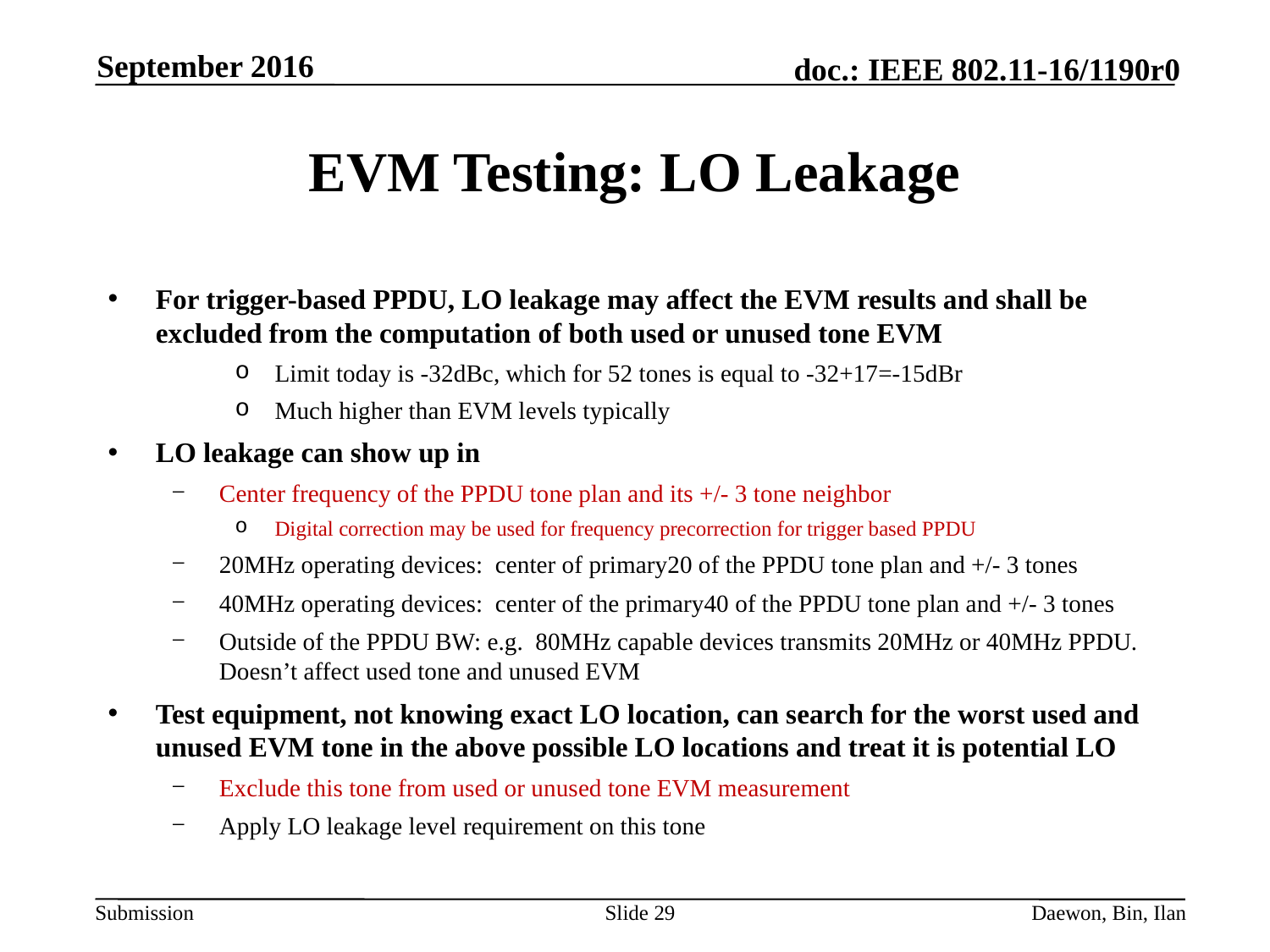

September 2016
# EVM Testing: LO Leakage
For trigger-based PPDU, LO leakage may affect the EVM results and shall be excluded from the computation of both used or unused tone EVM
Limit today is -32dBc, which for 52 tones is equal to -32+17=-15dBr
Much higher than EVM levels typically
LO leakage can show up in
Center frequency of the PPDU tone plan and its +/- 3 tone neighbor
Digital correction may be used for frequency precorrection for trigger based PPDU
20MHz operating devices:  center of primary20 of the PPDU tone plan and +/- 3 tones
40MHz operating devices:  center of the primary40 of the PPDU tone plan and +/- 3 tones
Outside of the PPDU BW: e.g.  80MHz capable devices transmits 20MHz or 40MHz PPDU. Doesn’t affect used tone and unused EVM
Test equipment, not knowing exact LO location, can search for the worst used and unused EVM tone in the above possible LO locations and treat it is potential LO
Exclude this tone from used or unused tone EVM measurement
Apply LO leakage level requirement on this tone

Slide 29
Daewon, Bin, Ilan